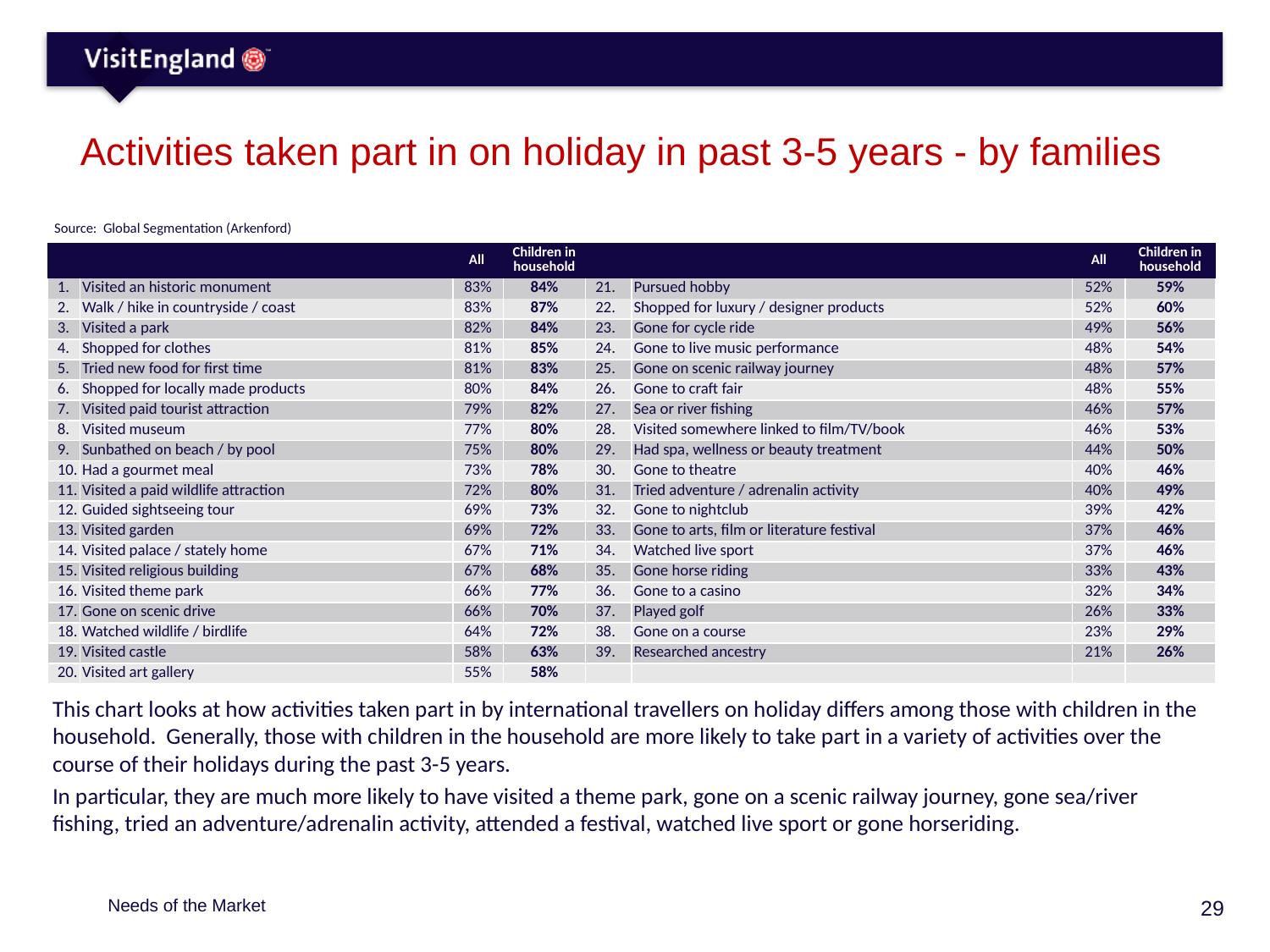

# Activities taken part in on holiday in past 3-5 years - by families
Source:  Global Segmentation (Arkenford)
|  |  | All | Children in household |  |  | All | Children in household |
| --- | --- | --- | --- | --- | --- | --- | --- |
| 1. | Visited an historic monument | 83% | 84% | 21. | Pursued hobby | 52% | 59% |
| 2. | Walk / hike in countryside / coast | 83% | 87% | 22. | Shopped for luxury / designer products | 52% | 60% |
| 3. | Visited a park | 82% | 84% | 23. | Gone for cycle ride | 49% | 56% |
| 4. | Shopped for clothes | 81% | 85% | 24. | Gone to live music performance | 48% | 54% |
| 5. | Tried new food for first time | 81% | 83% | 25. | Gone on scenic railway journey | 48% | 57% |
| 6. | Shopped for locally made products | 80% | 84% | 26. | Gone to craft fair | 48% | 55% |
| 7. | Visited paid tourist attraction | 79% | 82% | 27. | Sea or river fishing | 46% | 57% |
| 8. | Visited museum | 77% | 80% | 28. | Visited somewhere linked to film/TV/book | 46% | 53% |
| 9. | Sunbathed on beach / by pool | 75% | 80% | 29. | Had spa, wellness or beauty treatment | 44% | 50% |
| 10. | Had a gourmet meal | 73% | 78% | 30. | Gone to theatre | 40% | 46% |
| 11. | Visited a paid wildlife attraction | 72% | 80% | 31. | Tried adventure / adrenalin activity | 40% | 49% |
| 12. | Guided sightseeing tour | 69% | 73% | 32. | Gone to nightclub | 39% | 42% |
| 13. | Visited garden | 69% | 72% | 33. | Gone to arts, film or literature festival | 37% | 46% |
| 14. | Visited palace / stately home | 67% | 71% | 34. | Watched live sport | 37% | 46% |
| 15. | Visited religious building | 67% | 68% | 35. | Gone horse riding | 33% | 43% |
| 16. | Visited theme park | 66% | 77% | 36. | Gone to a casino | 32% | 34% |
| 17. | Gone on scenic drive | 66% | 70% | 37. | Played golf | 26% | 33% |
| 18. | Watched wildlife / birdlife | 64% | 72% | 38. | Gone on a course | 23% | 29% |
| 19. | Visited castle | 58% | 63% | 39. | Researched ancestry | 21% | 26% |
| 20. | Visited art gallery | 55% | 58% |  |  |  |  |
This chart looks at how activities taken part in by international travellers on holiday differs among those with children in the household.  Generally, those with children in the household are more likely to take part in a variety of activities over the course of their holidays during the past 3-5 years.
In particular, they are much more likely to have visited a theme park, gone on a scenic railway journey, gone sea/river fishing, tried an adventure/adrenalin activity, attended a festival, watched live sport or gone horseriding.

Needs of the Market